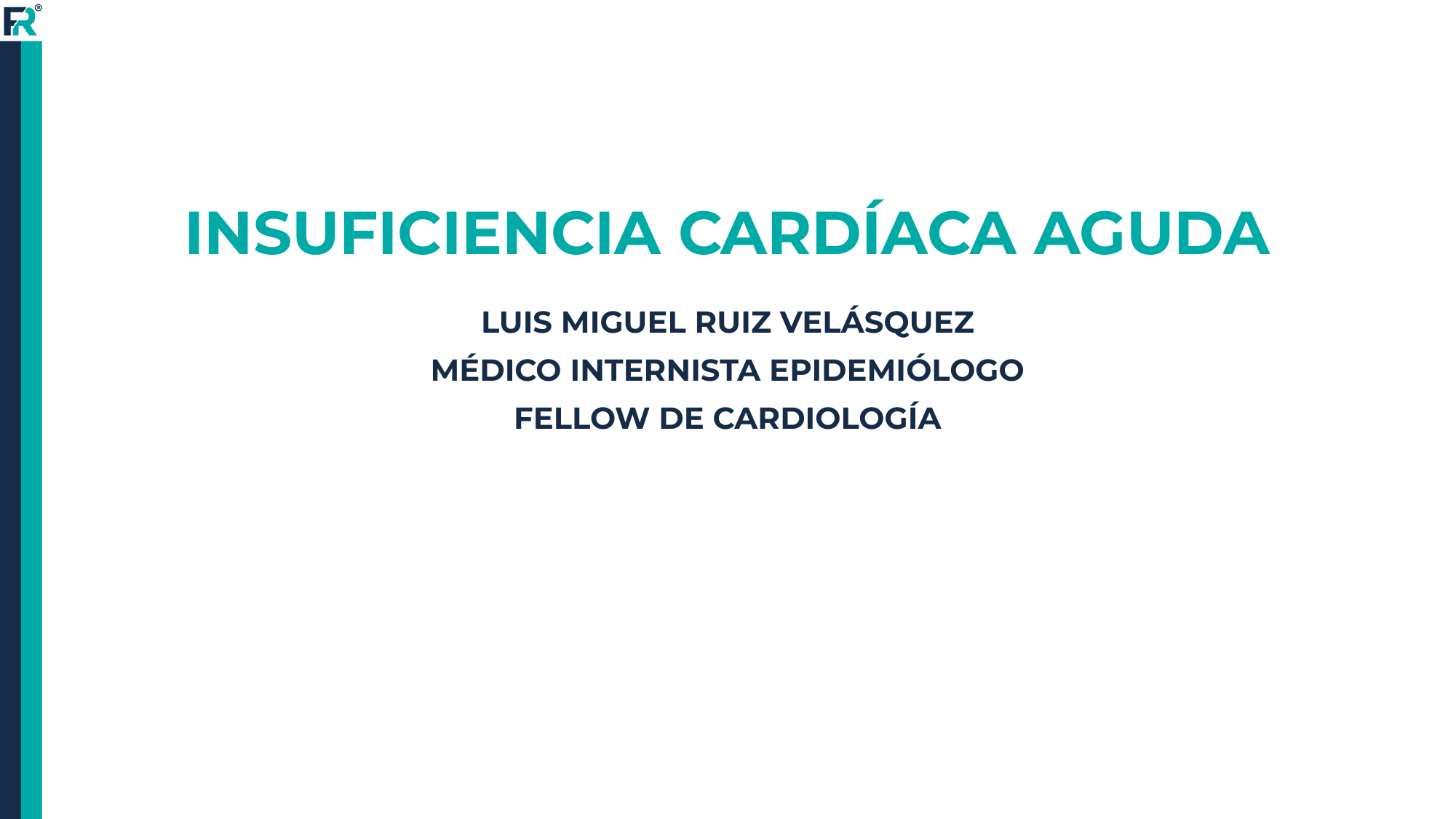

# INSUFICIENCIA CARDÍACA AGUDA
LUIS MIGUEL RUIZ VELÁSQUEZ
MÉDICO INTERNISTA EPIDEMIÓLOGO
FELLOW DE CARDIOLOGÍA